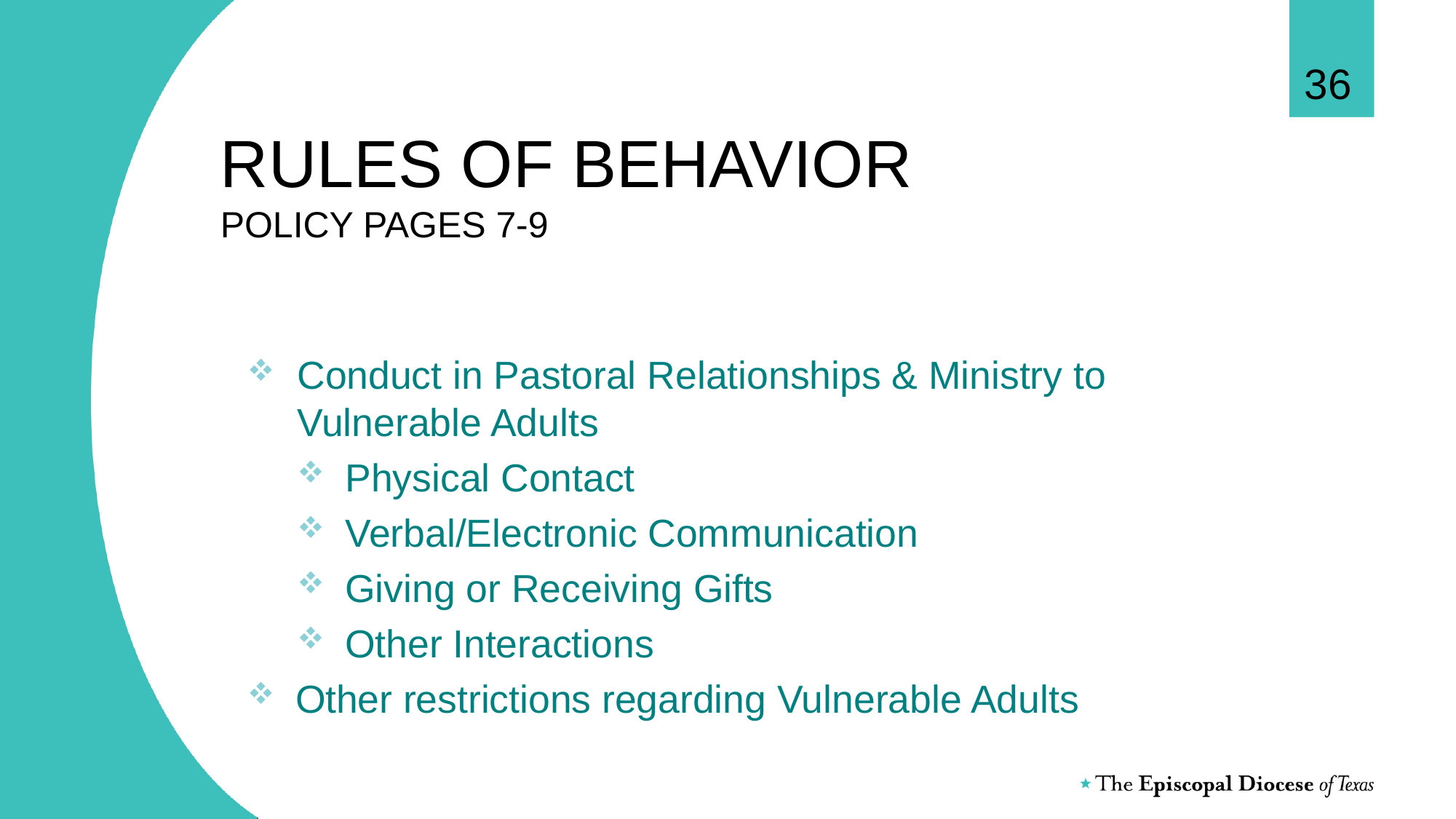

36
# RULES OF BEHAVIOR POLICY PAGES 7-9

Conduct in Pastoral Relationships & Ministry to Vulnerable Adults
 Physical Contact
 Verbal/Electronic Communication
 Giving or Receiving Gifts
 Other Interactions
 Other restrictions regarding Vulnerable Adults